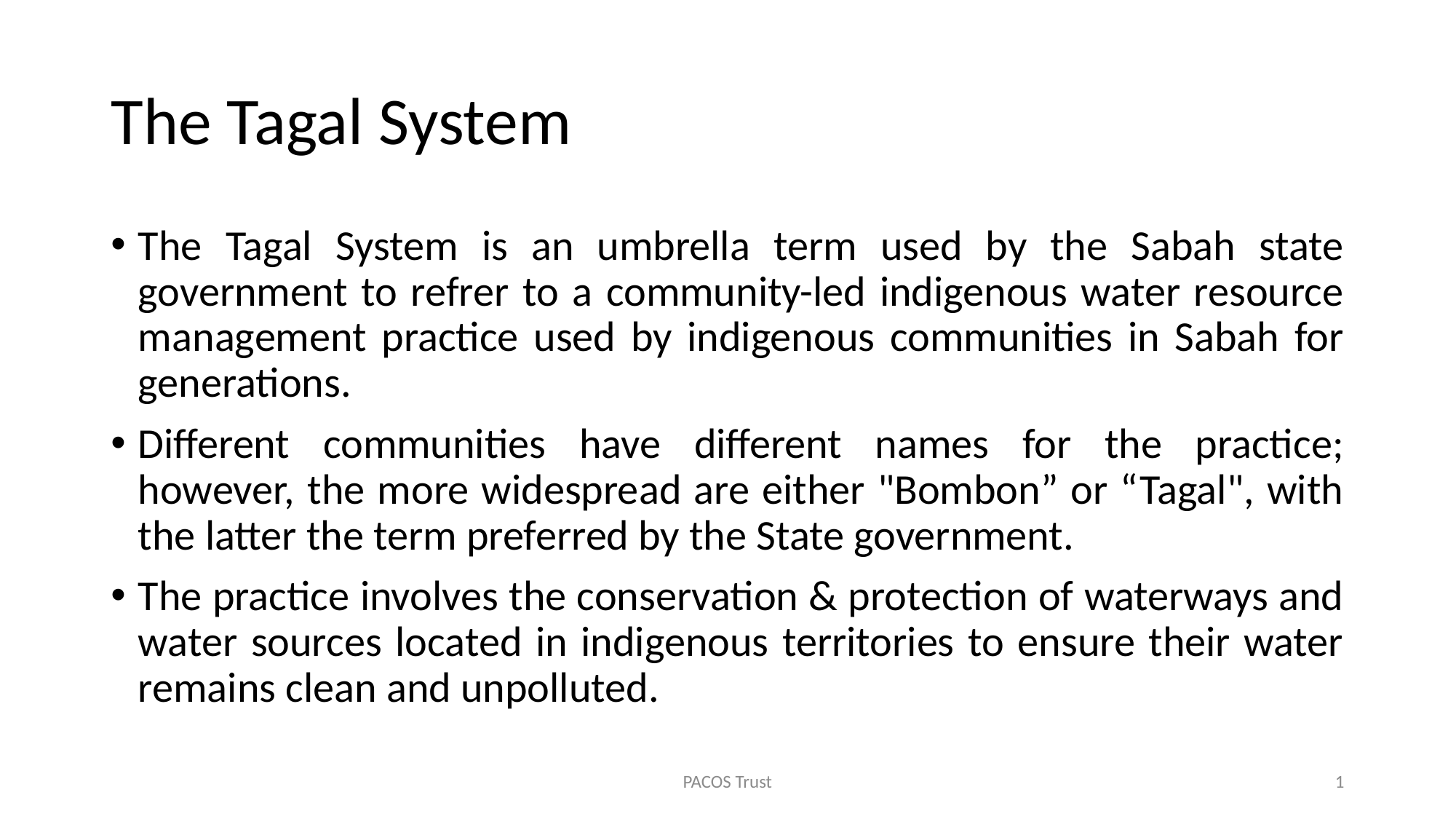

# The Tagal System
The Tagal System is an umbrella term used by the Sabah state government to refrer to a community-led indigenous water resource management practice used by indigenous communities in Sabah for generations.
Different communities have different names for the practice; however, the more widespread are either "Bombon” or “Tagal", with the latter the term preferred by the State government.
The practice involves the conservation & protection of waterways and water sources located in indigenous territories to ensure their water remains clean and unpolluted.

PACOS Trust
1